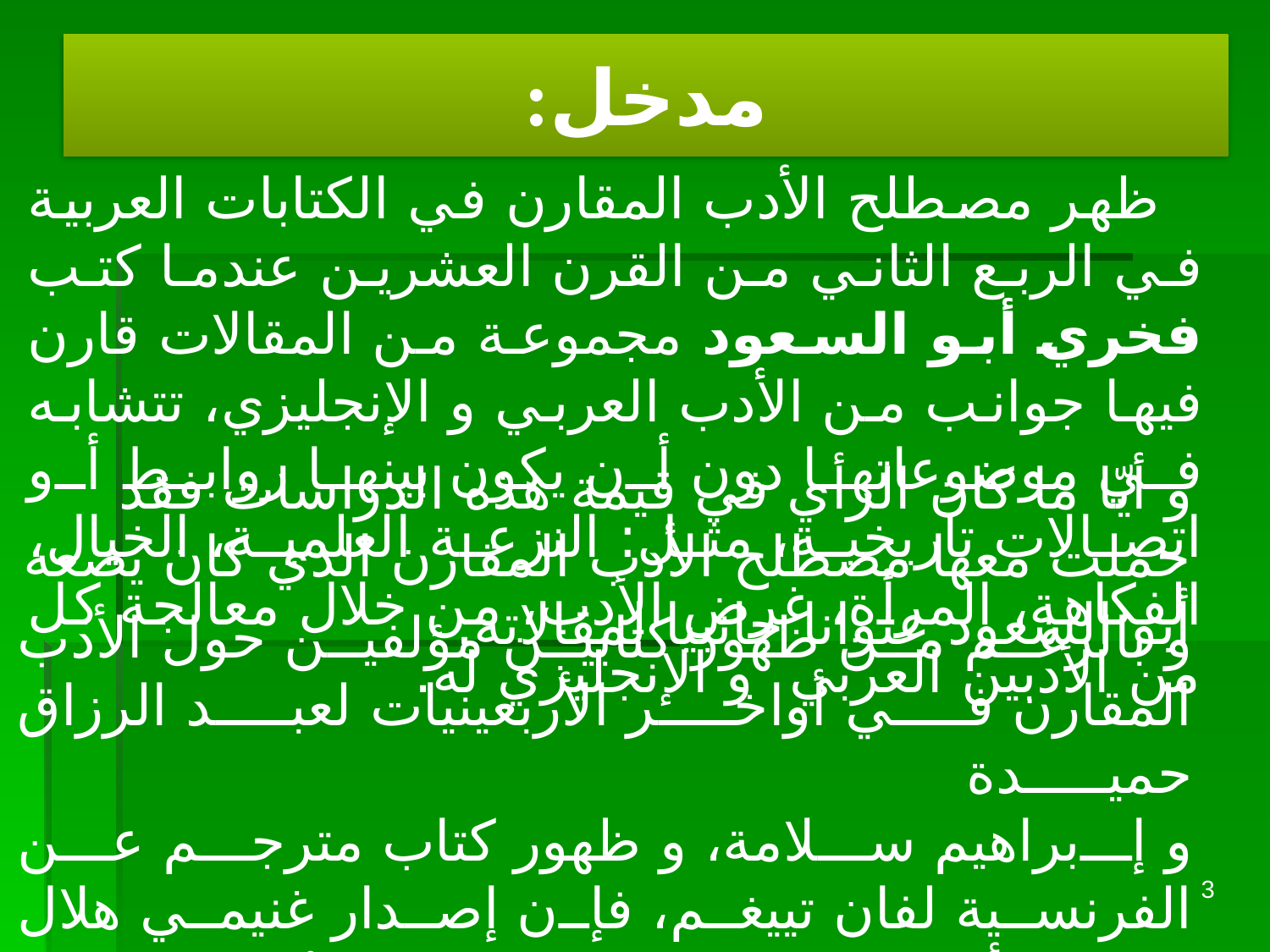

# مدخل:
   ظهر مصطلح الأدب المقارن في الكتابات العربية في الربع الثاني من القرن العشرين عندما كتب فخري أبو السعود مجموعة من المقالات قارن فيها جوانب من الأدب العربي و الإنجليزي، تتشابه في موضوعاتها دون أن يكون بينها روابط أو اتصالات تاريخية، مثل: النزعة العلمية، الخيال، الفكاهة، المرأة، غرض الأدب، من خلال معالجة كل من الأدبين العربي  و الإنجليزي له.

و أيّا ما كان الرأي في قيمة هذه الدراسات فقد حملت معها مصطلح الأدب المقارن الذي كان يضعه أبو السعود عنوانا جانبيا لمقالاته.
و بالرغم من ظهور كتابين مؤلفين حول الأدب المقارن في أواخر الأربعينيات لعبد الرزاق حميـــــدة
و إبراهيم سلامة، و ظهور كتاب مترجم عن الفرنسية لفان تييغم، فإن إصدار غنيمي هلال لكتاب الأدب المقارن سنة 1953 اعتُبر بداية التأليف المنهجي في ذلك الفرع في الأدب العربي.
3